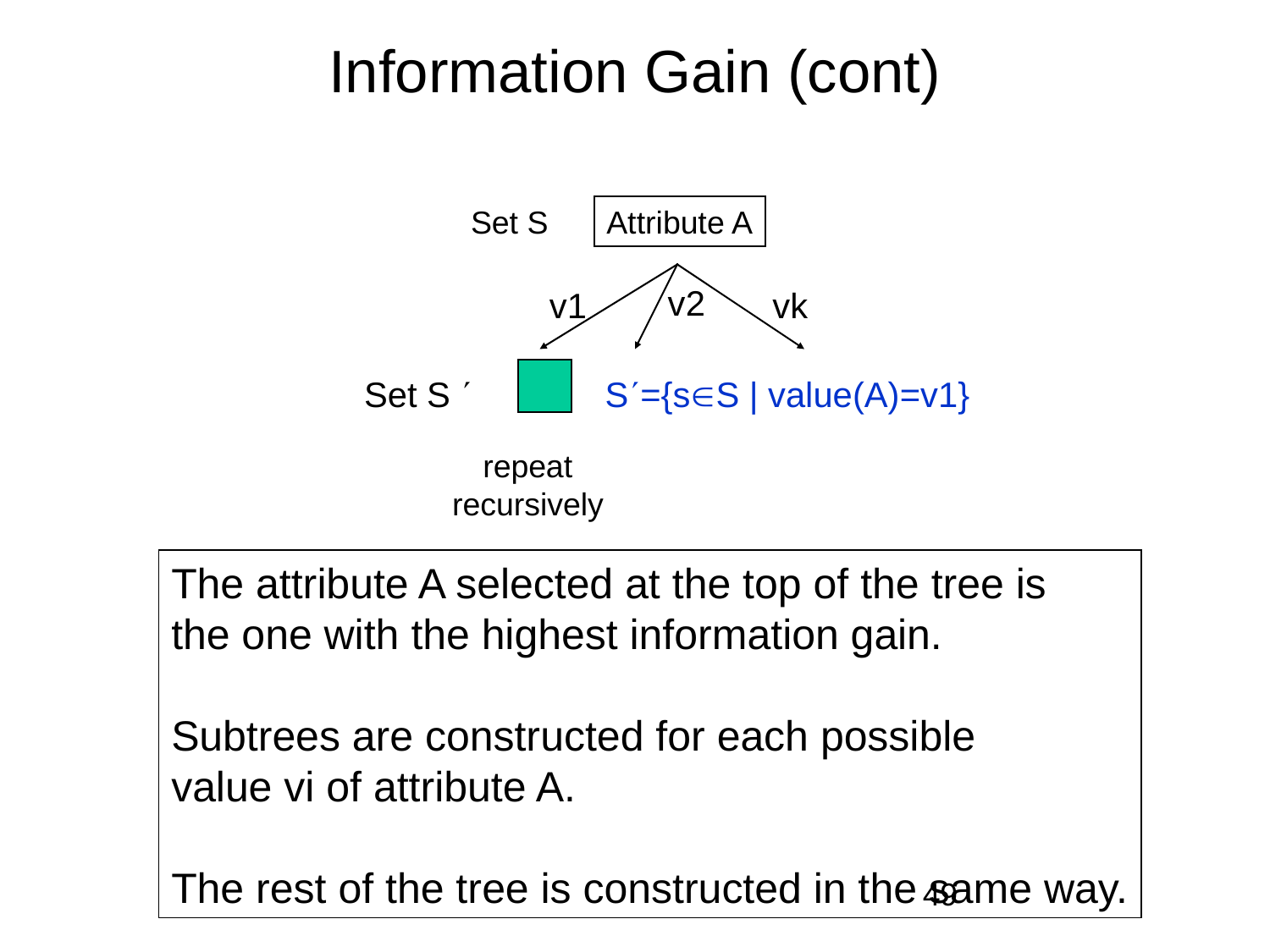

# Information Gain (cont)
Set S
Attribute A

v2
v1
vk

Set S ′
S′={s∈S | value(A)=v1}
repeat
recursively
The attribute A selected at the top of the tree is
the one with the highest information gain.

Subtrees are constructed for each possible
value vi of attribute A.

The rest of the tree is constructed in the same way.
49